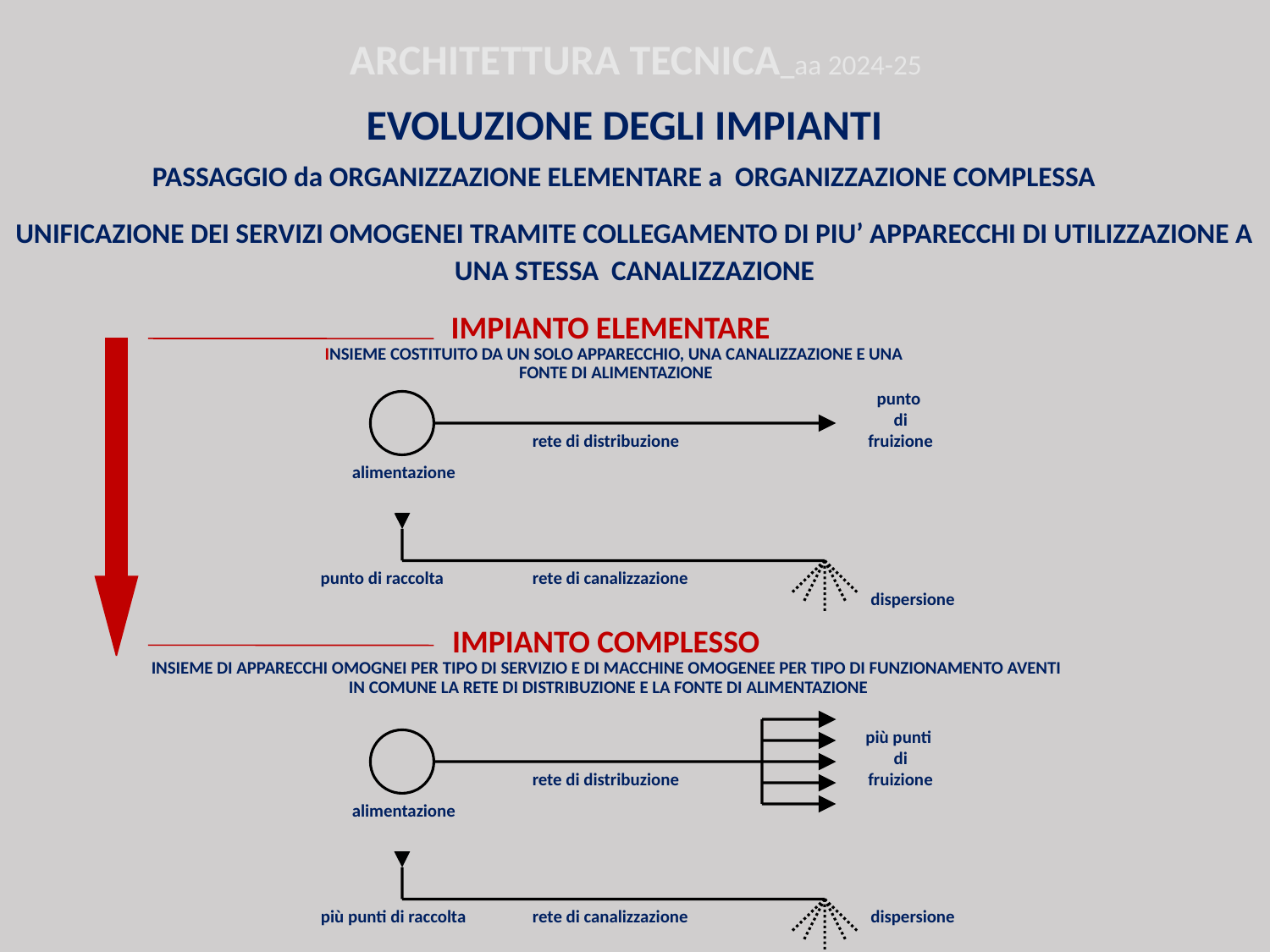

ARCHITETTURA TECNICA_aa 2024-25
EVOLUZIONE DEGLI IMPIANTI
PASSAGGIO da ORGANIZZAZIONE ELEMENTARE a  ORGANIZZAZIONE COMPLESSA

UNIFICAZIONE DEI SERVIZI OMOGENEI TRAMITE COLLEGAMENTO DI PIU’ APPARECCHI DI UTILIZZAZIONE A UNA STESSA  CANALIZZAZIONE
IMPIANTO ELEMENTARE
INSIEME COSTITUITO DA UN SOLO APPARECCHIO, UNA CANALIZZAZIONE E UNA
 FONTE DI ALIMENTAZIONE

punto
 di
 fruizione

rete di distribuzione
alimentazione

punto di raccolta
rete di canalizzazione
dispersione
IMPIANTO COMPLESSO
INSIEME DI APPARECCHI OMOGNEI PER TIPO DI SERVIZIO E DI MACCHINE OMOGENEE PER TIPO DI FUNZIONAMENTO AVENTI
 IN COMUNE LA RETE DI DISTRIBUZIONE E LA FONTE DI ALIMENTAZIONE

più punti
 di
 fruizione

rete di distribuzione
alimentazione

più punti di raccolta
rete di canalizzazione
dispersione